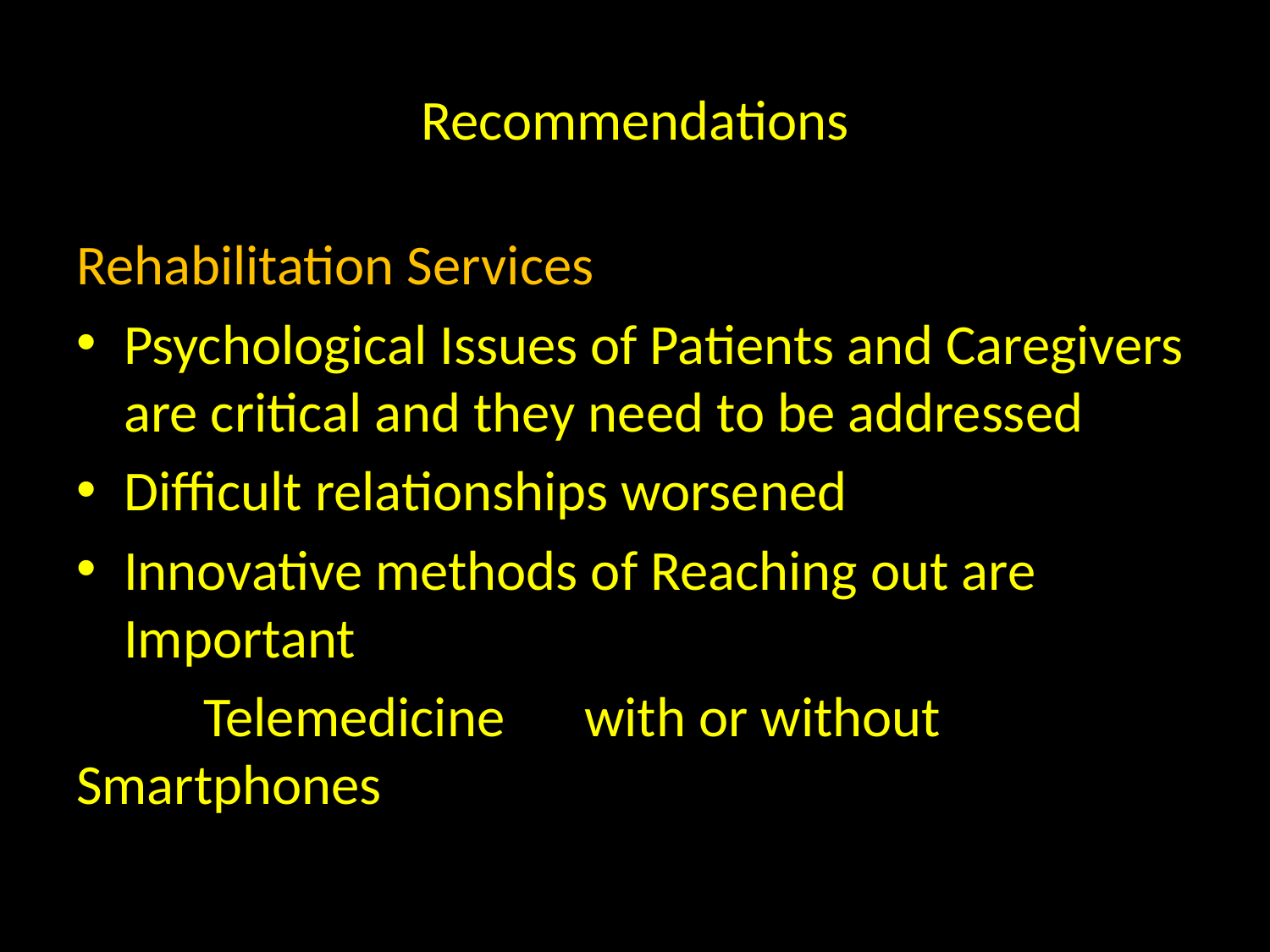

# Recommendations
Rehabilitation Services
Psychological Issues of Patients and Caregivers are critical and they need to be addressed
Difficult relationships worsened
Innovative methods of Reaching out are Important
	Telemedicine	with or without 	Smartphones